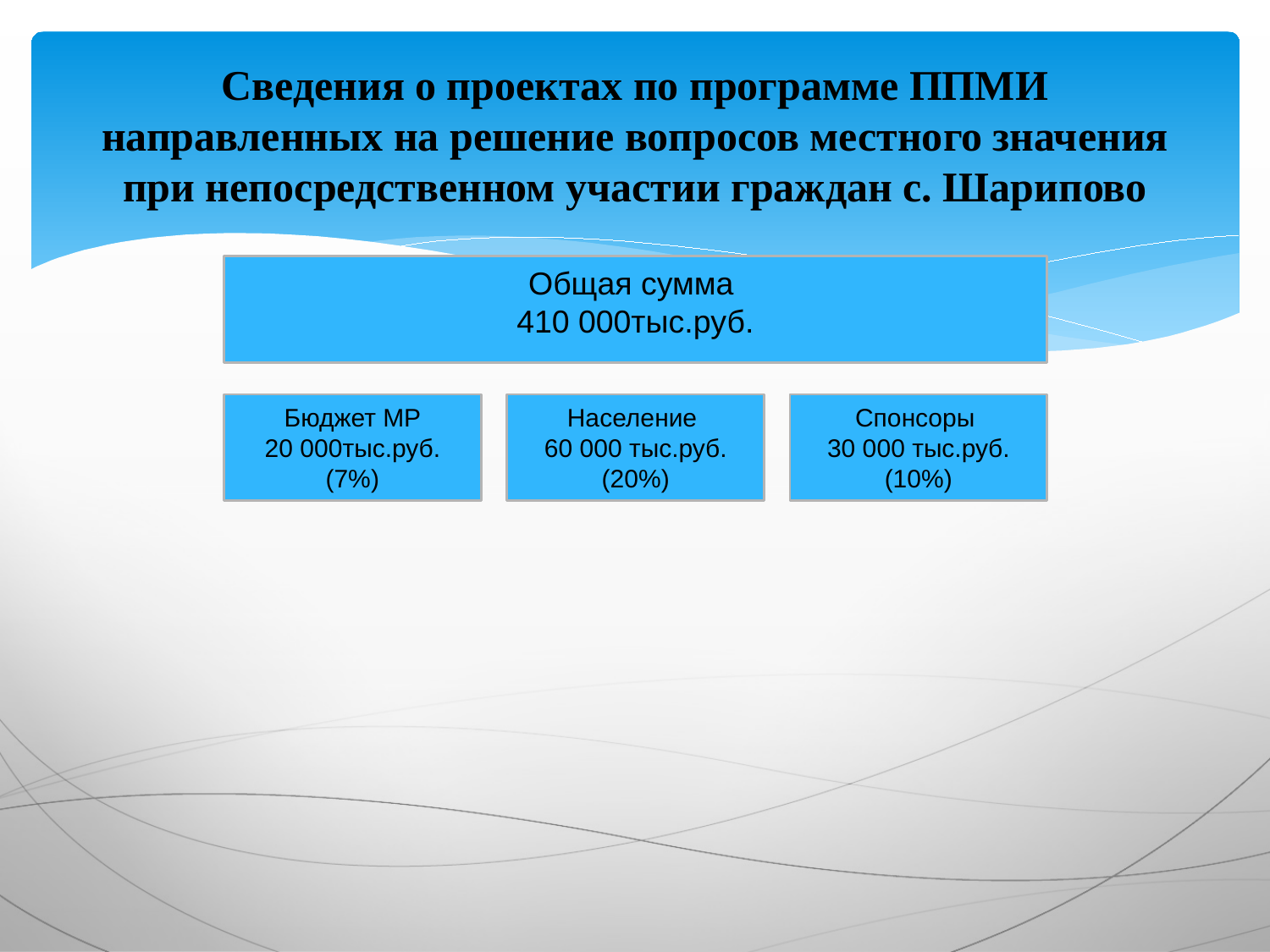

# Сведения о проектах по программе ППМИ направленных на решение вопросов местного значения при непосредственном участии граждан с. Шарипово
Общая сумма
410 000тыс.руб.
Бюджет МР
20 000тыс.руб.
(7%)
Население
60 000 тыс.руб.
(20%)
Спонсоры
30 000 тыс.руб.
(10%)